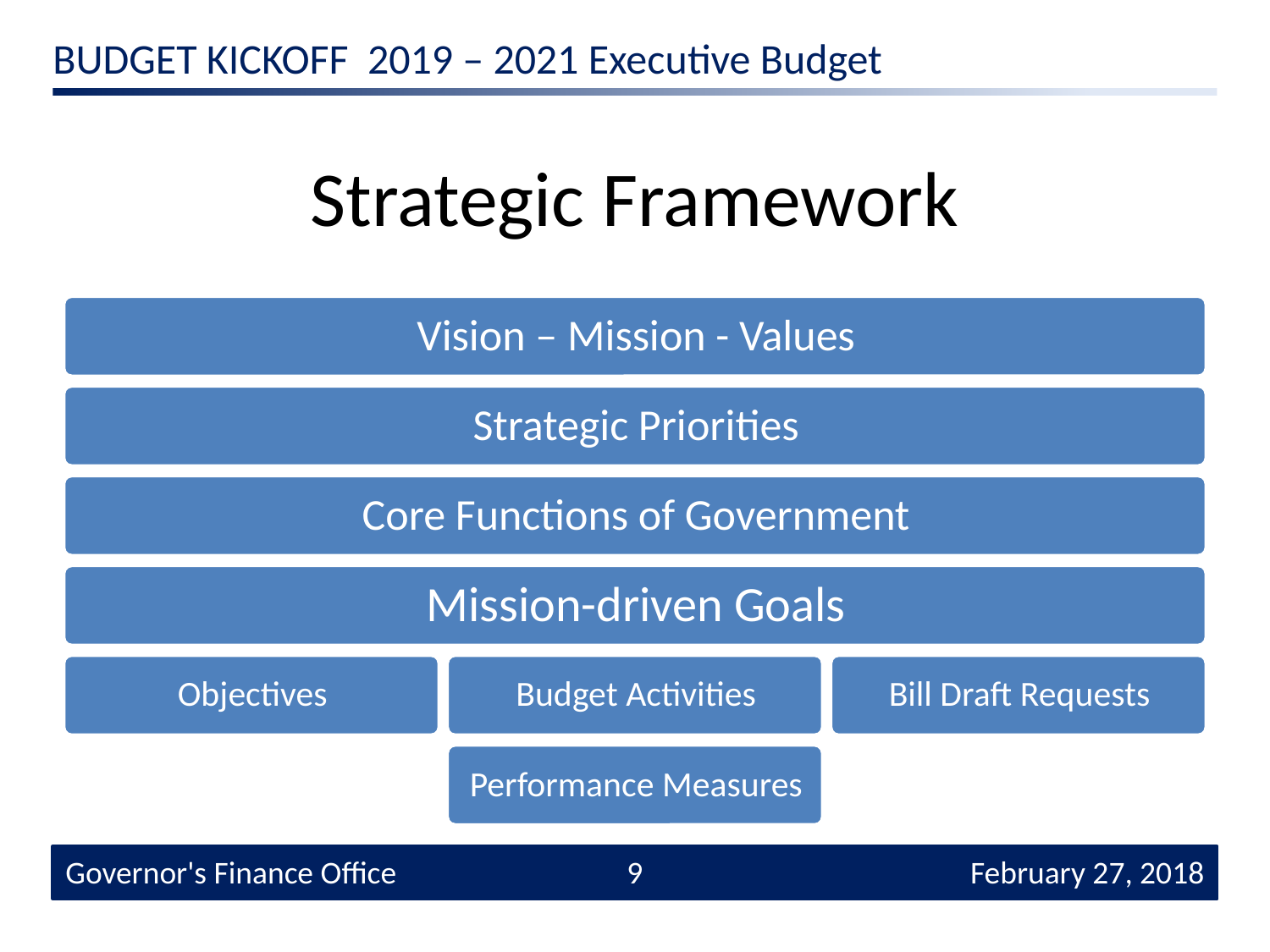

# Strategic Framework
Vision – Mission - Values
Strategic Priorities
Core Functions of Government
Mission-driven Goals
Objectives
Budget Activities
Performance Measures
Bill Draft Requests
Governor's Finance Office
9
 February 27, 2018